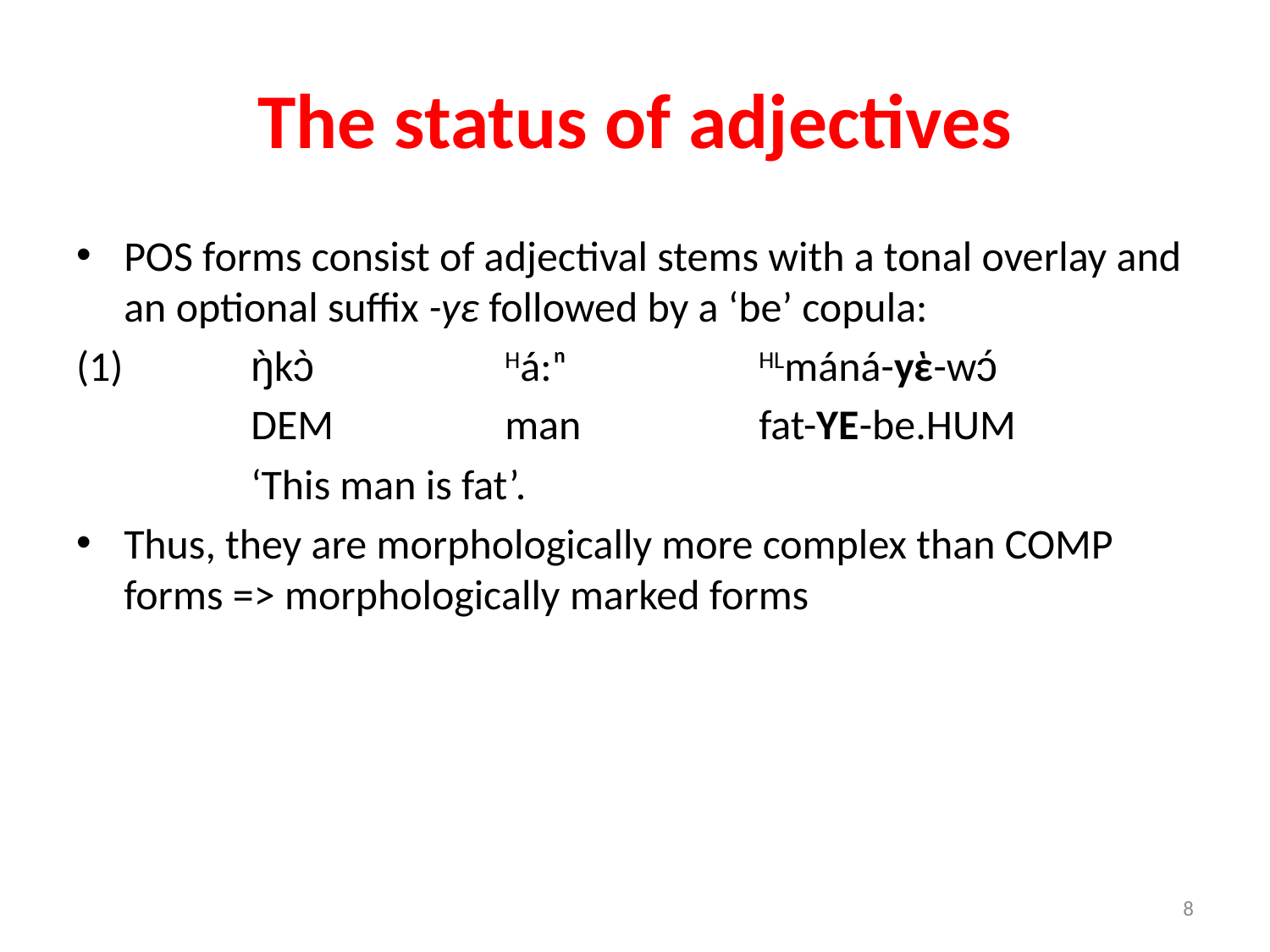

# The status of adjectives
POS forms consist of adjectival stems with a tonal overlay and an optional suffix -yɛ followed by a ‘be’ copula:
(1)		ŋ̀kɔ̀		Há:ⁿ		HLmáná-yὲ-wɔ́
		DEM		man		fat-ye-be.hum
		‘This man is fat’.
Thus, they are morphologically more complex than COMP forms => morphologically marked forms

8